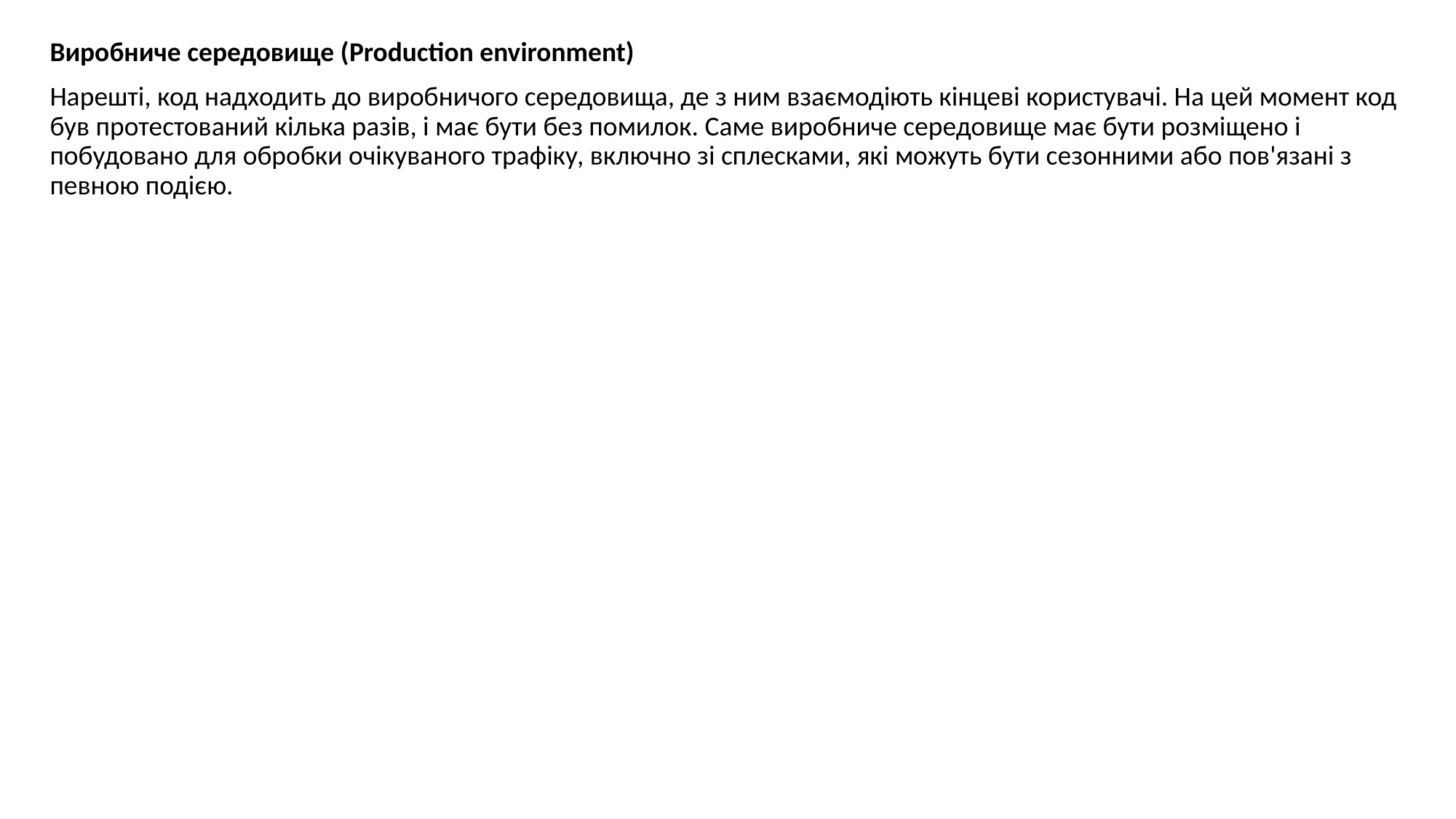

Виробниче середовище (Production environment)
Нарешті, код надходить до виробничого середовища, де з ним взаємодіють кінцеві користувачі. На цей момент код був протестований кілька разів, і має бути без помилок. Саме виробниче середовище має бути розміщено і побудовано для обробки очікуваного трафіку, включно зі сплесками, які можуть бути сезонними або пов'язані з певною подією.